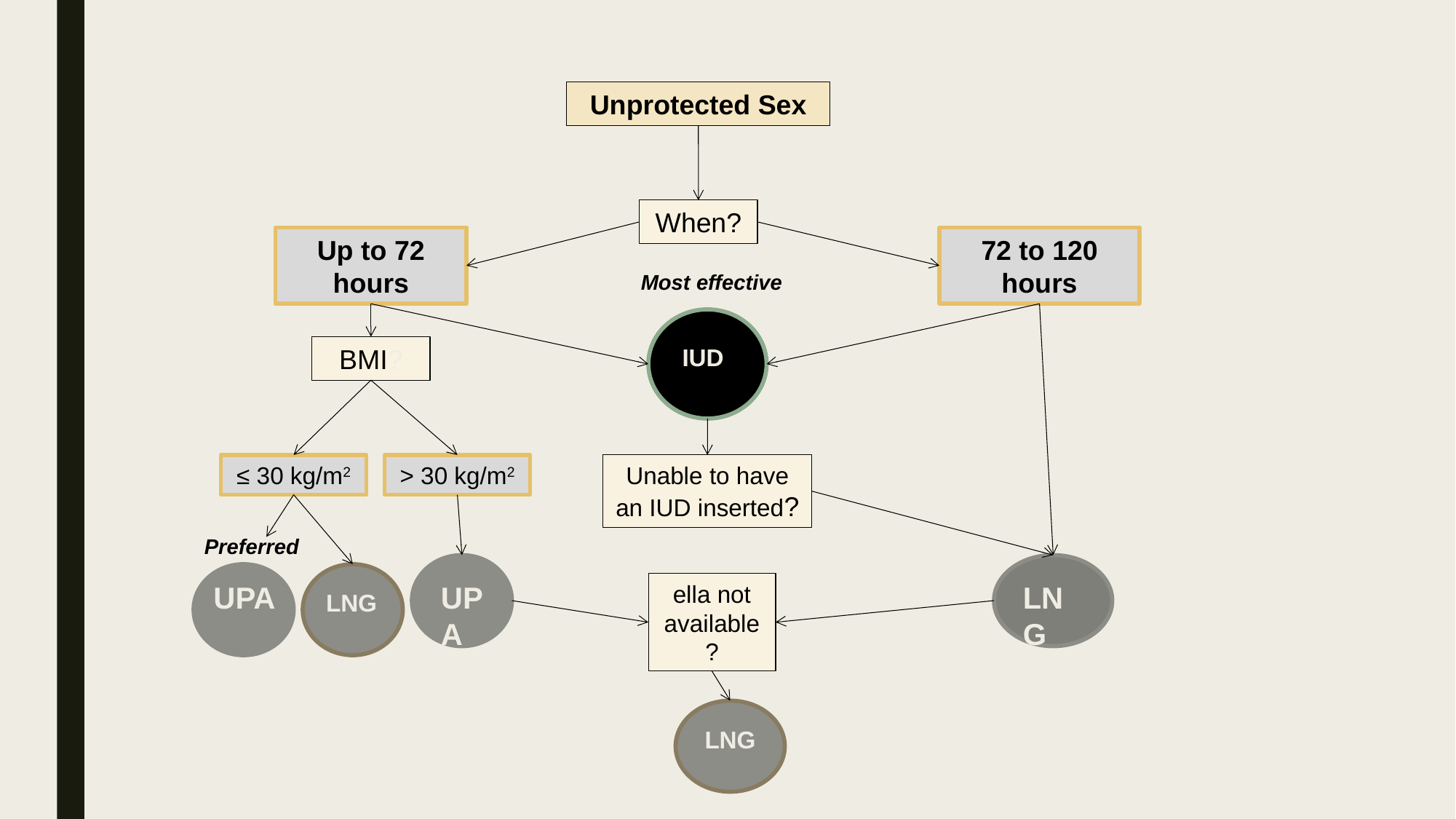

Unprotected Sex
When?
Up to 72 hours
72 to 120 hours
Most effective

BMI?
IUD
≤ 30 kg/m2
> 30 kg/m2
Unable to have an IUD inserted?
Preferred

UPA
UPA
ella not available?
LNG
 LNG

LNG